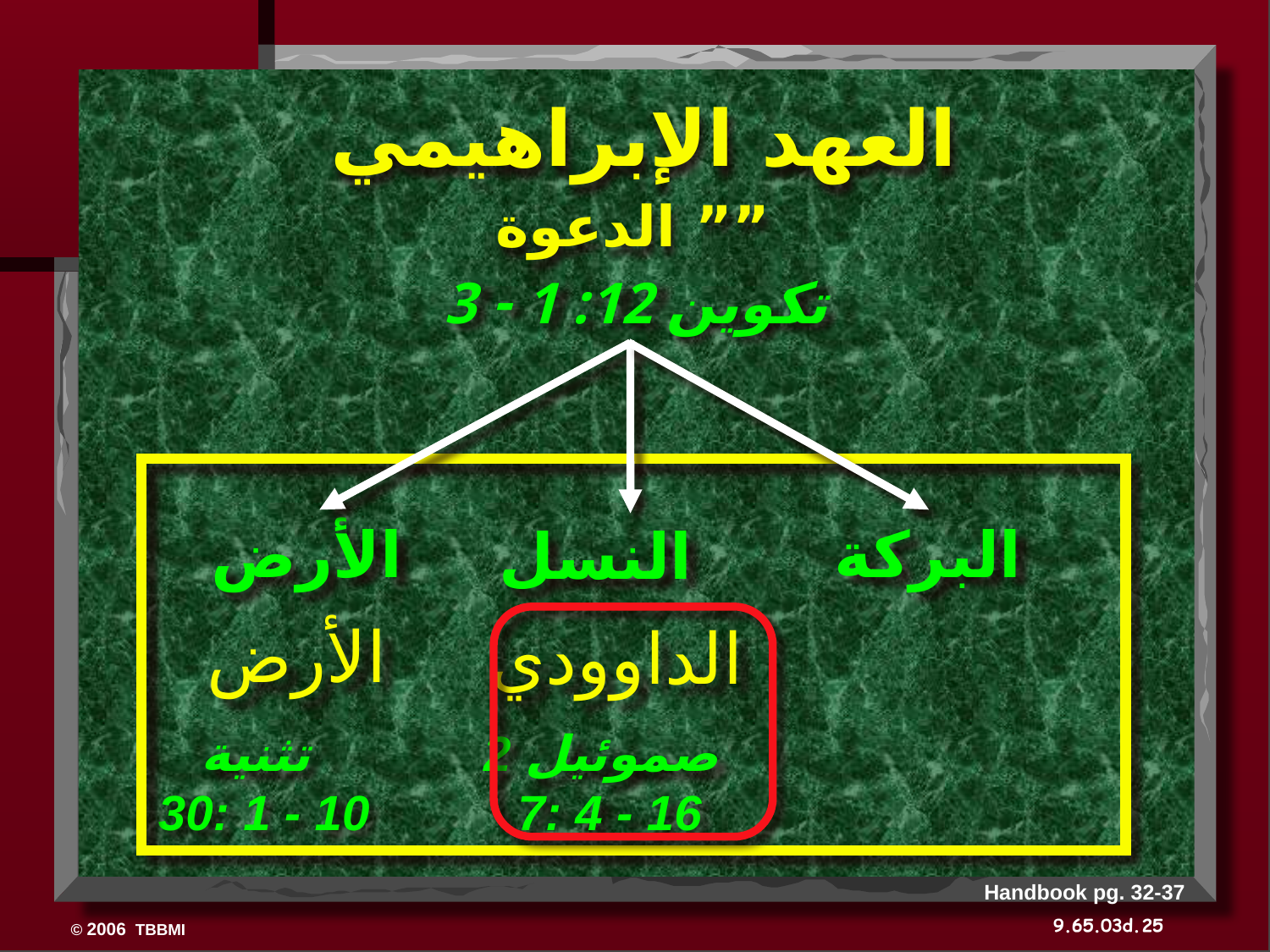

العهد الإبراهيمي
الدعوة ””
تكوين 12: 1 - 3

البركة
الأرض
النسل
الأرض

الداوودي
تثنية
30: 1 - 10
2 صموئيل
7: 4 - 16
Handbook pg. 32-37
25